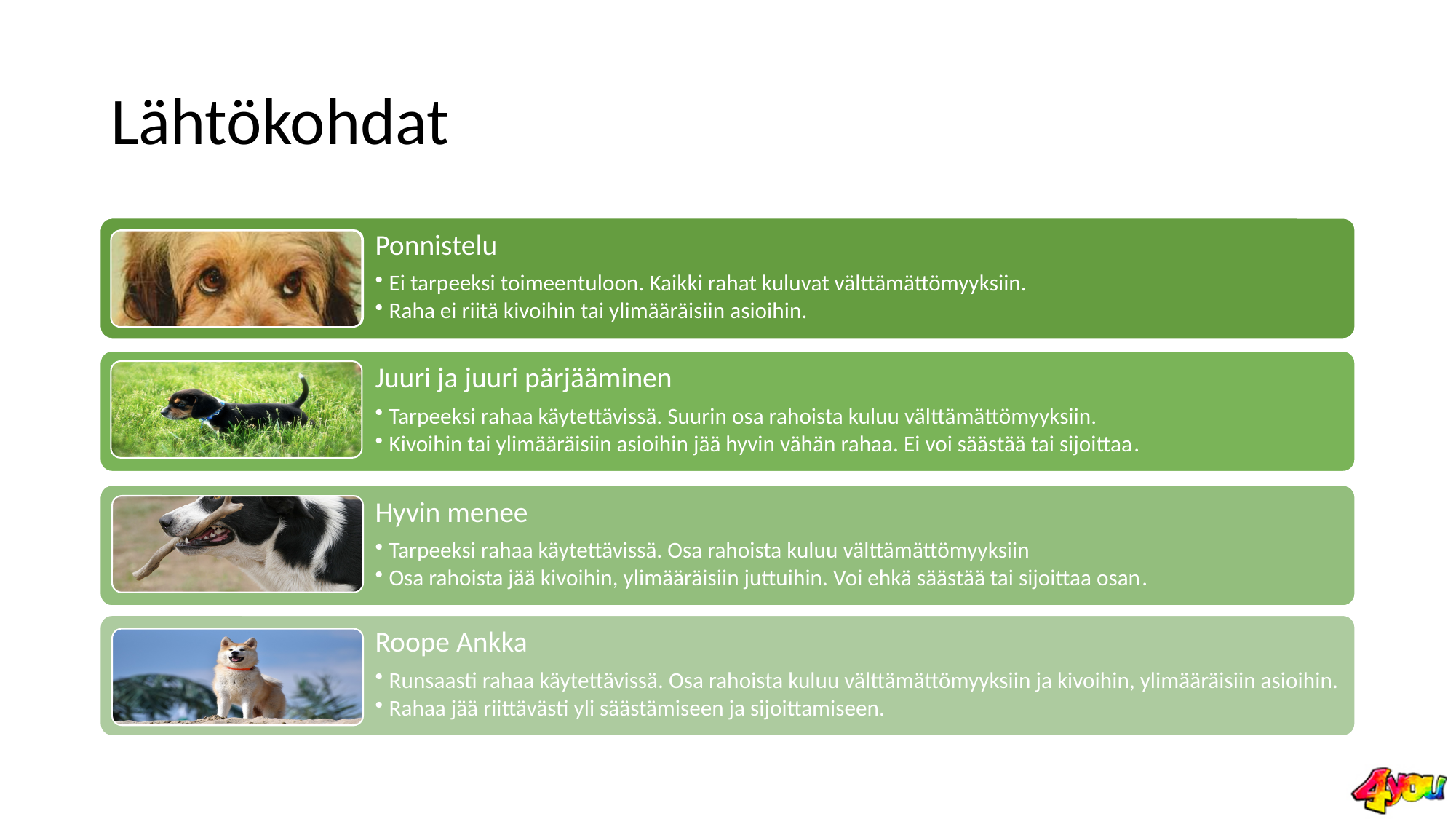

# Lähtökohdat
Ponnistelu
Ei tarpeeksi toimeentuloon. Kaikki rahat kuluvat välttämättömyyksiin.
Raha ei riitä kivoihin tai ylimääräisiin asioihin.
Juuri ja juuri pärjääminen
Tarpeeksi rahaa käytettävissä. Suurin osa rahoista kuluu välttämättömyyksiin.
Kivoihin tai ylimääräisiin asioihin jää hyvin vähän rahaa. Ei voi säästää tai sijoittaa.
Hyvin menee
Tarpeeksi rahaa käytettävissä. Osa rahoista kuluu välttämättömyyksiin
Osa rahoista jää kivoihin, ylimääräisiin juttuihin. Voi ehkä säästää tai sijoittaa osan.
Roope Ankka
Runsaasti rahaa käytettävissä. Osa rahoista kuluu välttämättömyyksiin ja kivoihin, ylimääräisiin asioihin.
Rahaa jää riittävästi yli säästämiseen ja sijoittamiseen.